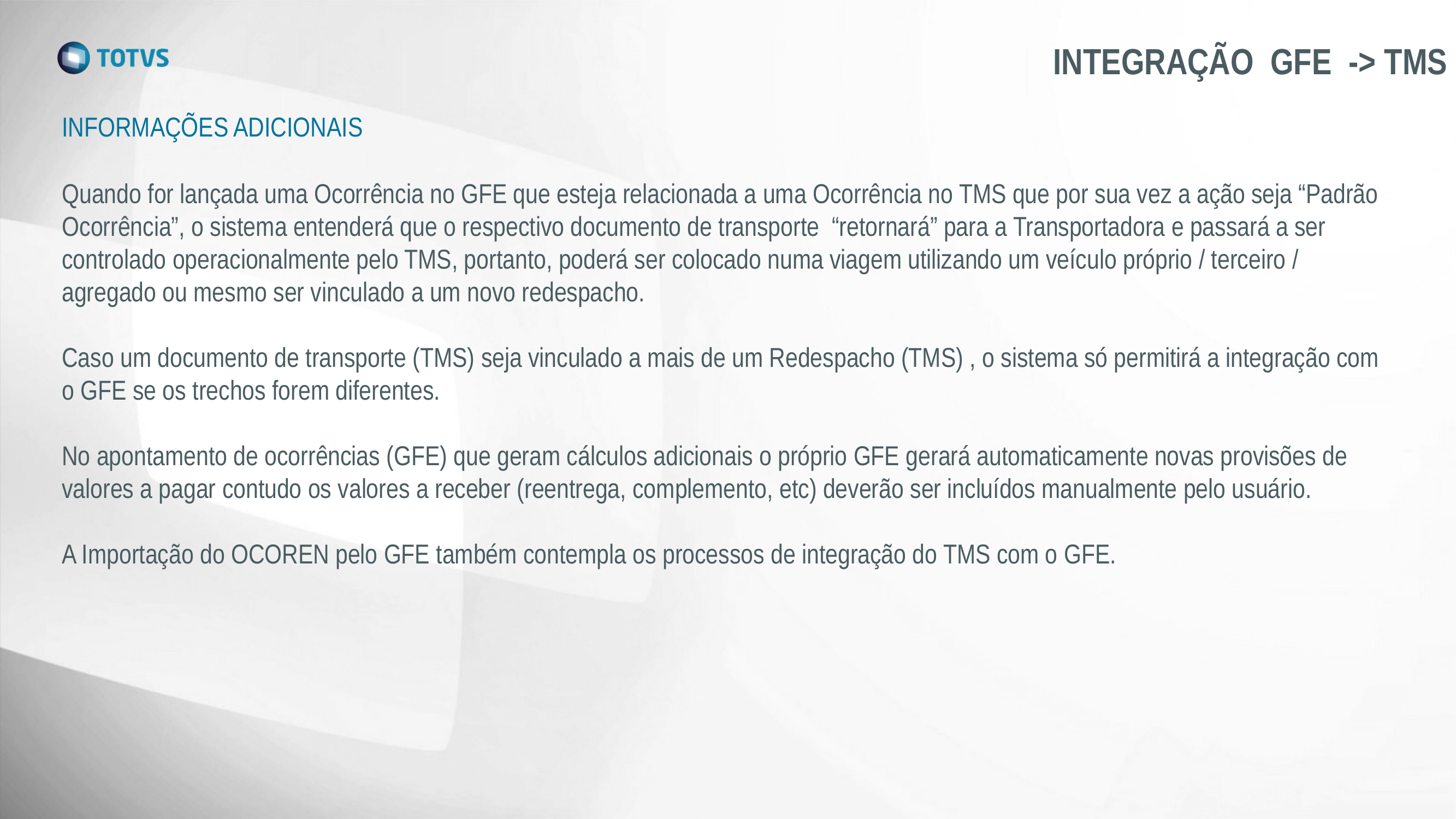

INTEGRAÇÃO  GFE  -> TMS
INFORMAÇÕES ADICIONAIS

Quando for lançada uma Ocorrência no GFE que esteja relacionada a uma Ocorrência no TMS que por sua vez a ação seja “Padrão Ocorrência”, o sistema entenderá que o respectivo documento de transporte  “retornará” para a Transportadora e passará a ser controlado operacionalmente pelo TMS, portanto, poderá ser colocado numa viagem utilizando um veículo próprio / terceiro / agregado ou mesmo ser vinculado a um novo redespacho.

Caso um documento de transporte (TMS) seja vinculado a mais de um Redespacho (TMS) , o sistema só permitirá a integração com o GFE se os trechos forem diferentes.

No apontamento de ocorrências (GFE) que geram cálculos adicionais o próprio GFE gerará automaticamente novas provisões de  valores a pagar contudo os valores a receber (reentrega, complemento, etc) deverão ser incluídos manualmente pelo usuário.

A Importação do OCOREN pelo GFE também contempla os processos de integração do TMS com o GFE.

.